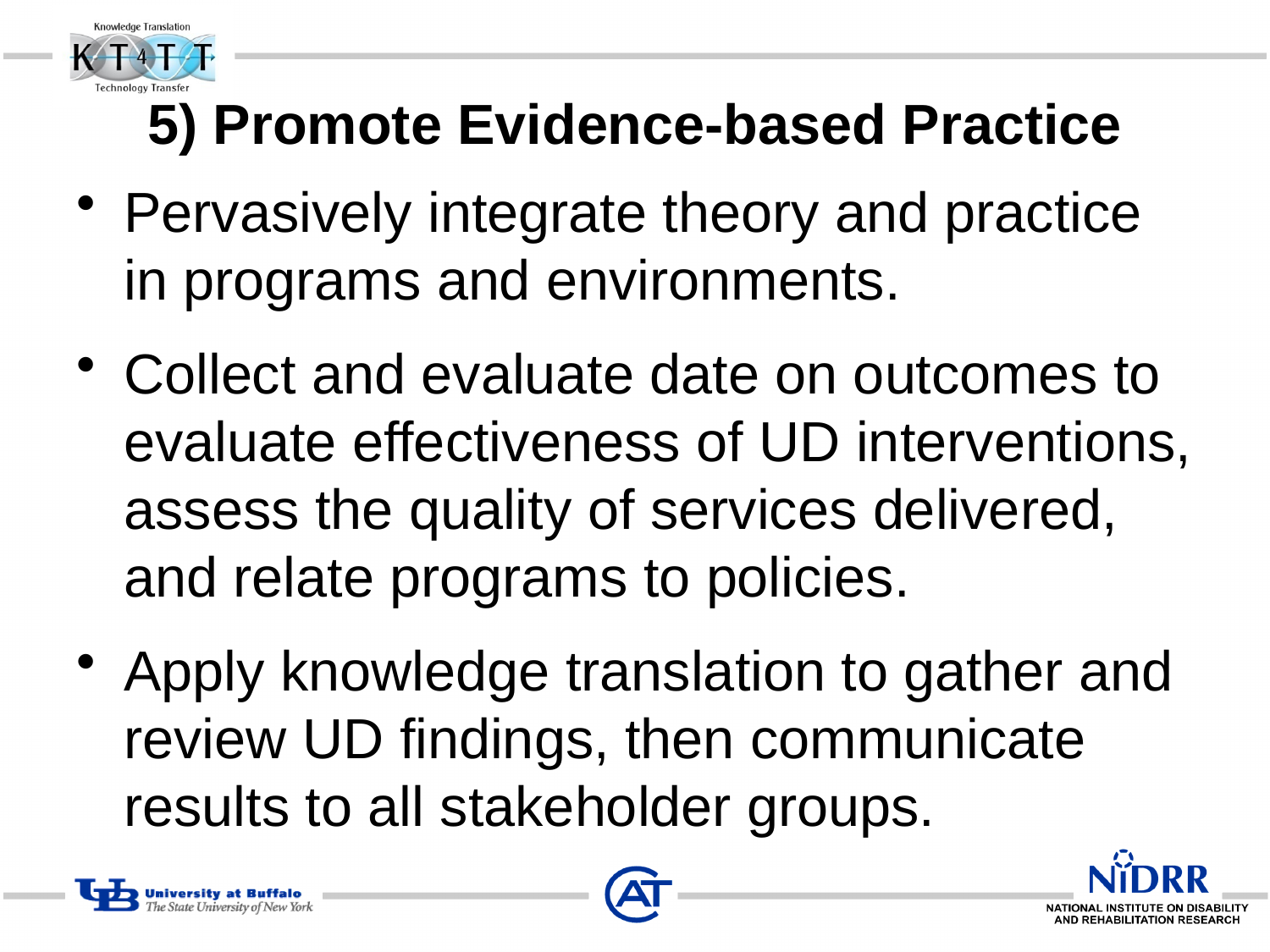

# 5) Promote Evidence-based Practice
Pervasively integrate theory and practice in programs and environments.
Collect and evaluate date on outcomes to evaluate effectiveness of UD interventions, assess the quality of services delivered, and relate programs to policies.
Apply knowledge translation to gather and review UD findings, then communicate results to all stakeholder groups.